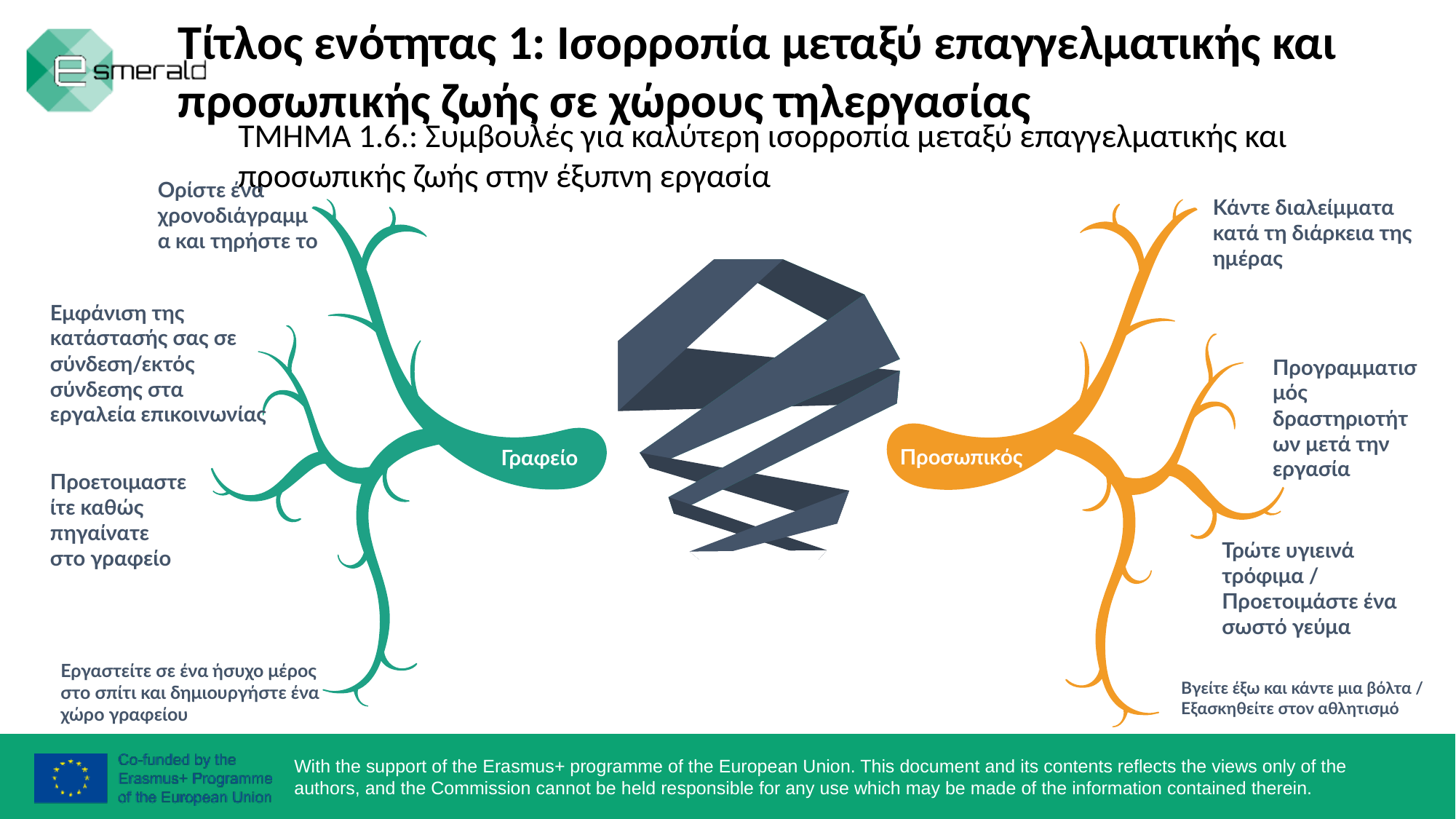

Τίτλος ενότητας 1: Ισορροπία μεταξύ επαγγελματικής και προσωπικής ζωής σε χώρους τηλεργασίας

ΤΜΗΜΑ 1.6.: Συμβουλές για καλύτερη ισορροπία μεταξύ επαγγελματικής και προσωπικής ζωής στην έξυπνη εργασία

Ορίστε ένα χρονοδιάγραμμα και τηρήστε το

Κάντε διαλείμματα κατά τη διάρκεια της ημέρας

Προγραμματισμός δραστηριοτήτων μετά την εργασία

Προσωπικός

Τρώτε υγιεινά τρόφιμα /
Προετοιμάστε ένα σωστό γεύμα

Βγείτε έξω και κάντε μια βόλτα /
Εξασκηθείτε στον αθλητισμό

Εμφάνιση της κατάστασής σας σε σύνδεση/εκτός σύνδεσης στα εργαλεία επικοινωνίας

Γραφείο
Προετοιμαστείτε καθώς πηγαίνατε στο γραφείο

Εργαστείτε σε ένα ήσυχο μέρος στο σπίτι και δημιουργήστε ένα χώρο γραφείου